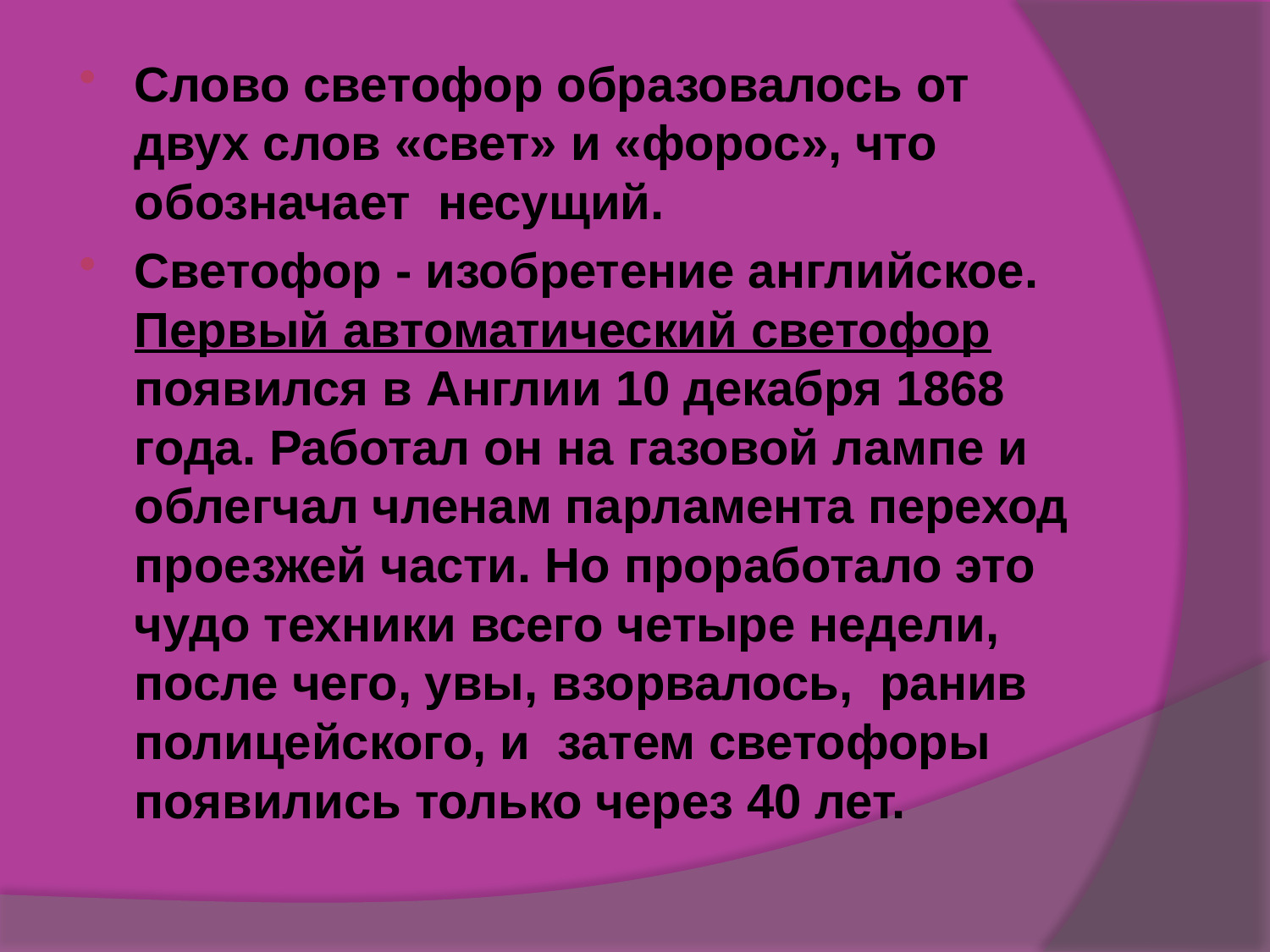

#
Слово светофор образовалось от двух слов «свет» и «форос», что обозначает  несущий.
Светофор - изобретение английское. Первый автоматический светофор появился в Англии 10 декабря 1868 года. Работал он на газовой лампе и облегчал членам парламента переход проезжей части. Но проработало это чудо техники всего четыре недели, после чего, увы, взорвалось,  ранив полицейского, и  затем светофоры появились только через 40 лет.